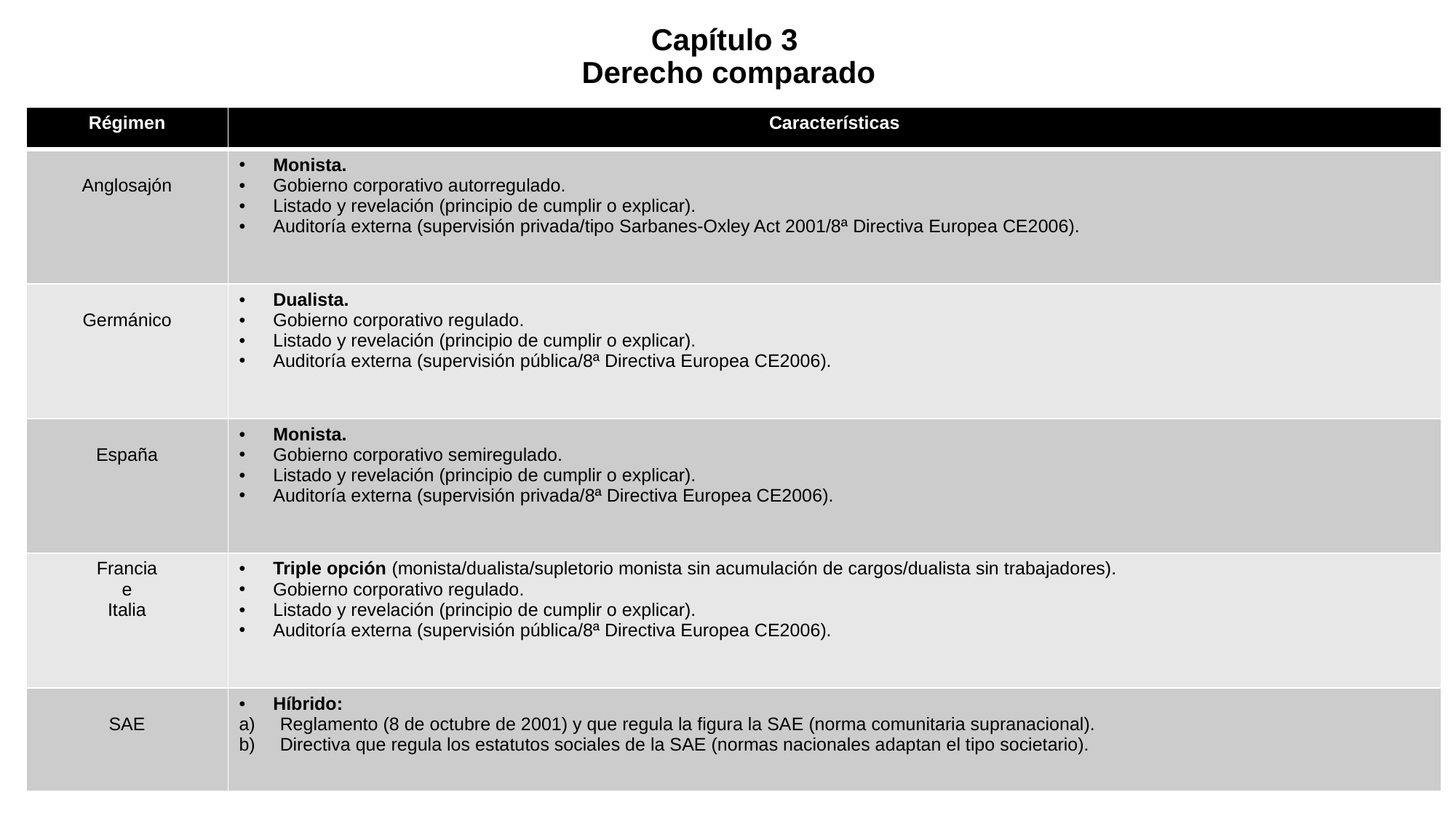

# Capítulo 3 Derecho comparado
| Régimen | Características |
| --- | --- |
| Anglosajón | Monista. Gobierno corporativo autorregulado. Listado y revelación (principio de cumplir o explicar). Auditoría externa (supervisión privada/tipo Sarbanes-Oxley Act 2001/8ª Directiva Europea CE2006). |
| Germánico | Dualista. Gobierno corporativo regulado. Listado y revelación (principio de cumplir o explicar). Auditoría externa (supervisión pública/8ª Directiva Europea CE2006). |
| España | Monista. Gobierno corporativo semiregulado. Listado y revelación (principio de cumplir o explicar). Auditoría externa (supervisión privada/8ª Directiva Europea CE2006). |
| Francia e Italia | Triple opción (monista/dualista/supletorio monista sin acumulación de cargos/dualista sin trabajadores). Gobierno corporativo regulado. Listado y revelación (principio de cumplir o explicar). Auditoría externa (supervisión pública/8ª Directiva Europea CE2006). |
| SAE | Híbrido: Reglamento (8 de octubre de 2001) y que regula la figura la SAE (norma comunitaria supranacional). Directiva que regula los estatutos sociales de la SAE (normas nacionales adaptan el tipo societario). |